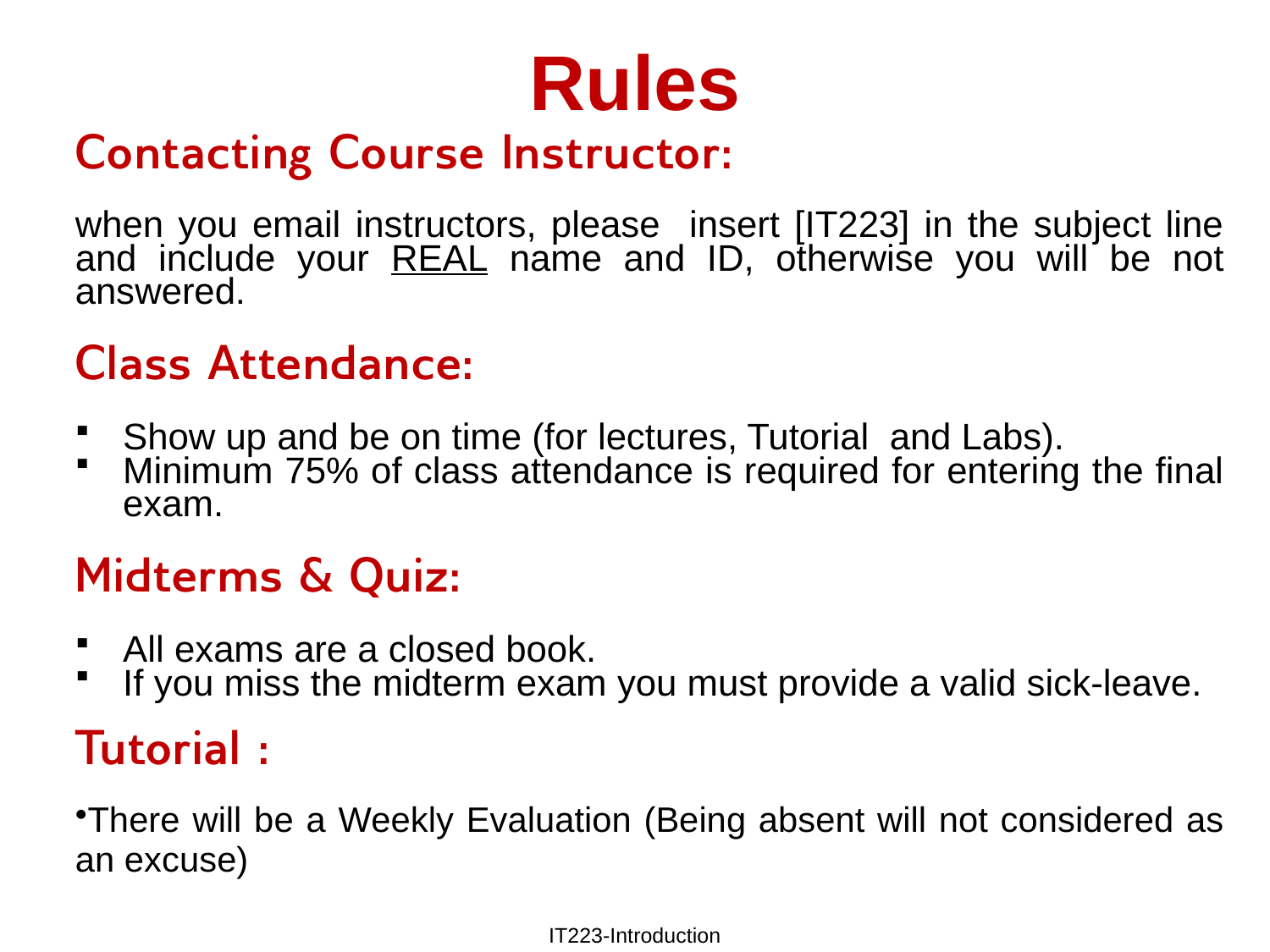

# Rules
Contacting Course Instructor:

when you email instructors, please  insert [IT223] in the subject line and include your REAL name and ID, otherwise you will be not answered.

Class Attendance:

Show up and be on time (for lectures, Tutorial  and Labs).
Minimum 75% of class attendance is required for entering the final exam.

Midterms & Quiz:

All exams are a closed book.
If you miss the midterm exam you must provide a valid sick-leave.

Tutorial :

There will be a Weekly Evaluation (Being absent will not considered as an excuse)

IT223-Introduction